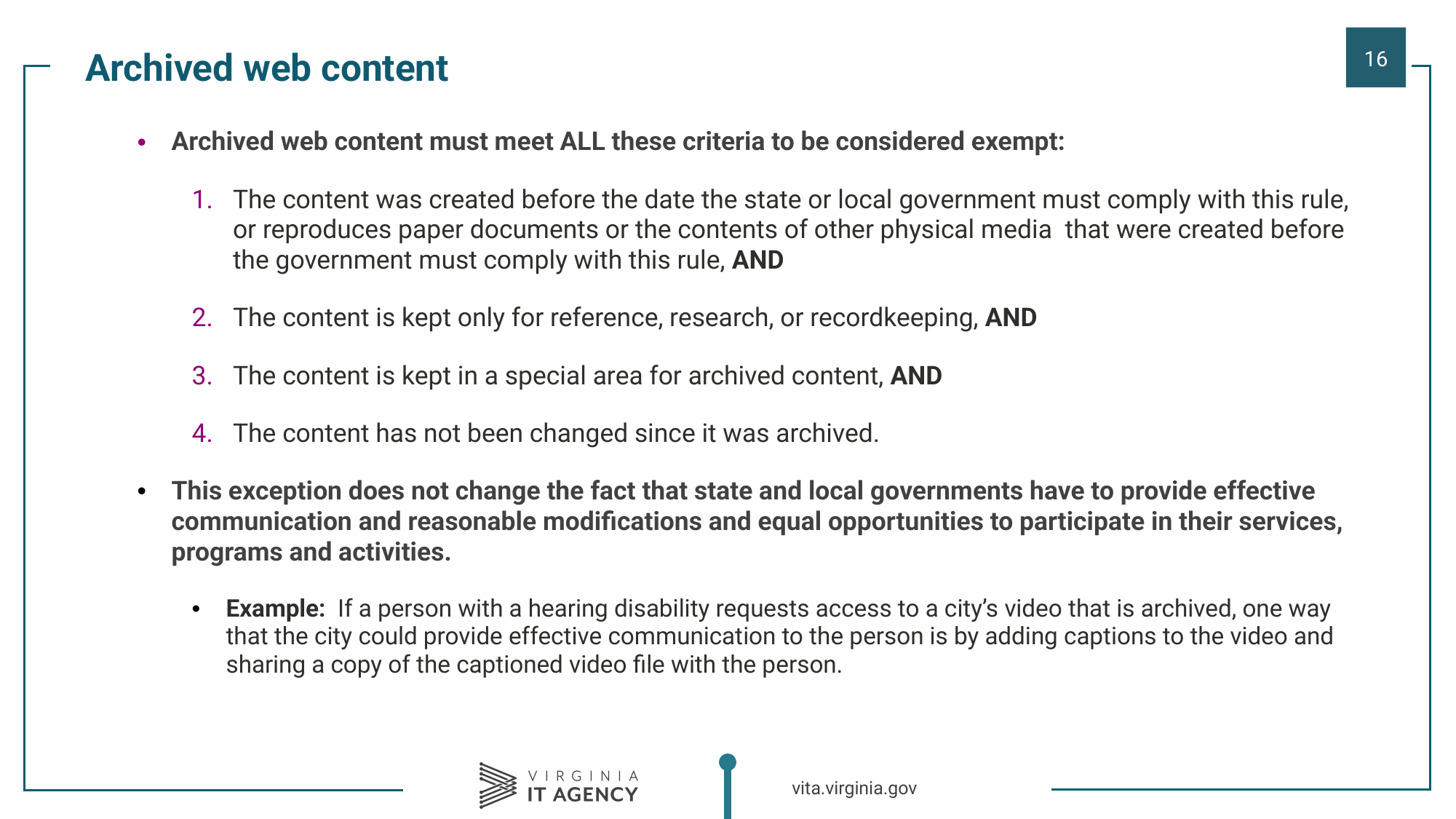

|  |
| --- |
| Archived web content must meet ALL these criteria to be considered exempt: The content was created before the date the state or local government must comply with this rule, or reproduces paper documents or the contents of other physical media  that were created before the government must comply with this rule, AND The content is kept only for reference, research, or recordkeeping, AND The content is kept in a special area for archived content, AND The content has not been changed since it was archived. This exception does not change the fact that state and local governments have to provide effective communication and reasonable modifications and equal opportunities to participate in their services, programs and activities. Example:  If a person with a hearing disability requests access to a city’s video that is archived, one way that the city could provide effective communication to the person is by adding captions to the video and sharing a copy of the captioned video file with the person. |
|  |
|  |
|  |
|  |
|  |
|  |
|  |
|  |
|  |
|  |
Archived web content